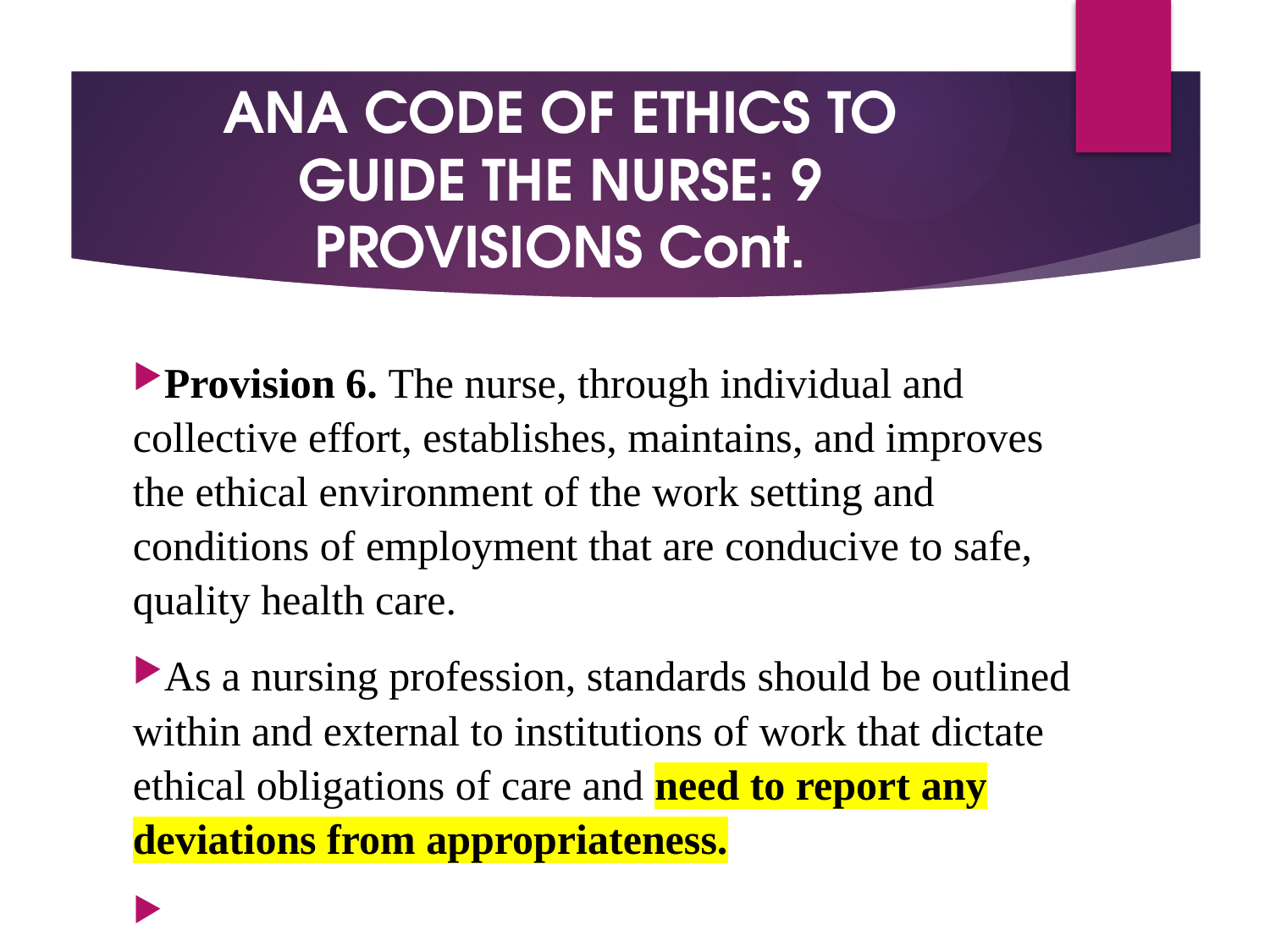

# ANA CODE OF ETHICS TO GUIDE THE NURSE: 9 PROVISIONS Cont.
Provision 6. The nurse, through individual and collective effort, establishes, maintains, and improves the ethical environment of the work setting and conditions of employment that are conducive to safe, quality health care.
As a nursing profession, standards should be outlined within and external to institutions of work that dictate ethical obligations of care and need to report any deviations from appropriateness.